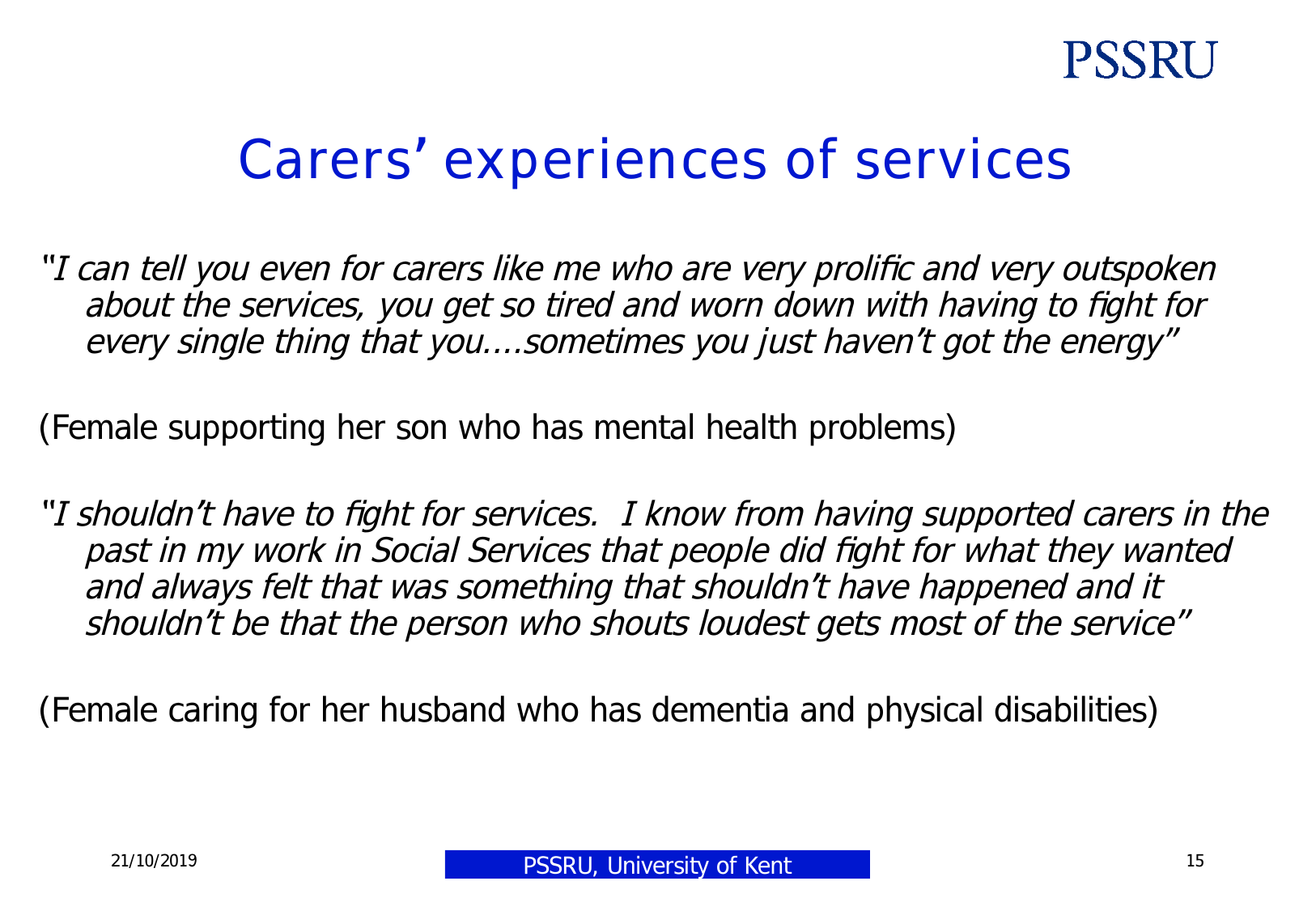

# Carers’ experiences of services
“I can tell you even for carers like me who are very prolific and very outspoken about the services, you get so tired and worn down with having to fight for every single thing that you....sometimes you just haven’t got the energy”

(Female supporting her son who has mental health problems)

“I shouldn’t have to fight for services.  I know from having supported carers in the past in my work in Social Services that people did fight for what they wanted and always felt that was something that shouldn’t have happened and it shouldn’t be that the person who shouts loudest gets most of the service”

(Female caring for her husband who has dementia and physical disabilities)

21/10/2019
15